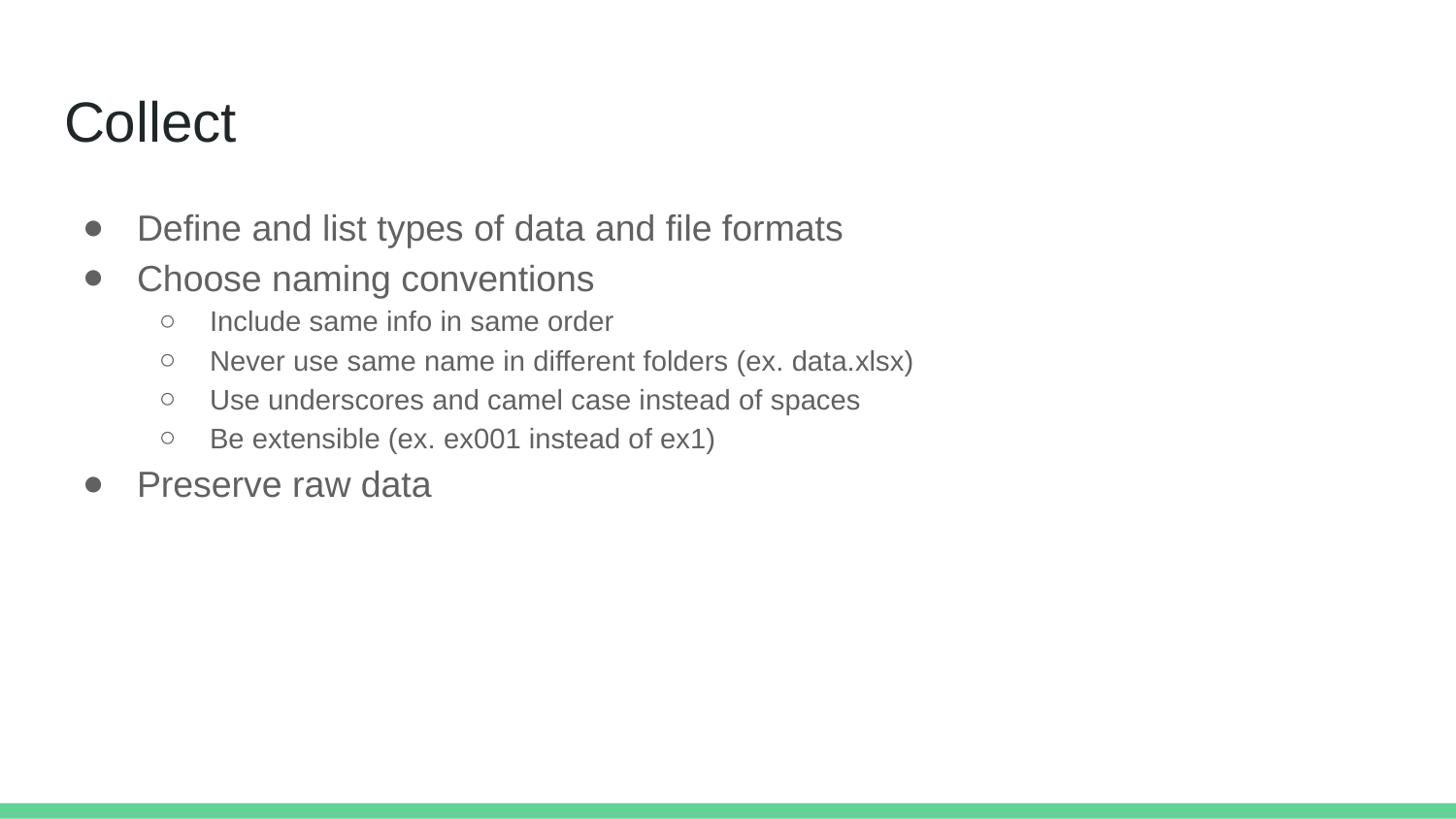

# Collect
Define and list types of data and file formats
Choose naming conventions
Include same info in same order
Never use same name in different folders (ex. data.xlsx)
Use underscores and camel case instead of spaces
Be extensible (ex. ex001 instead of ex1)
Preserve raw data